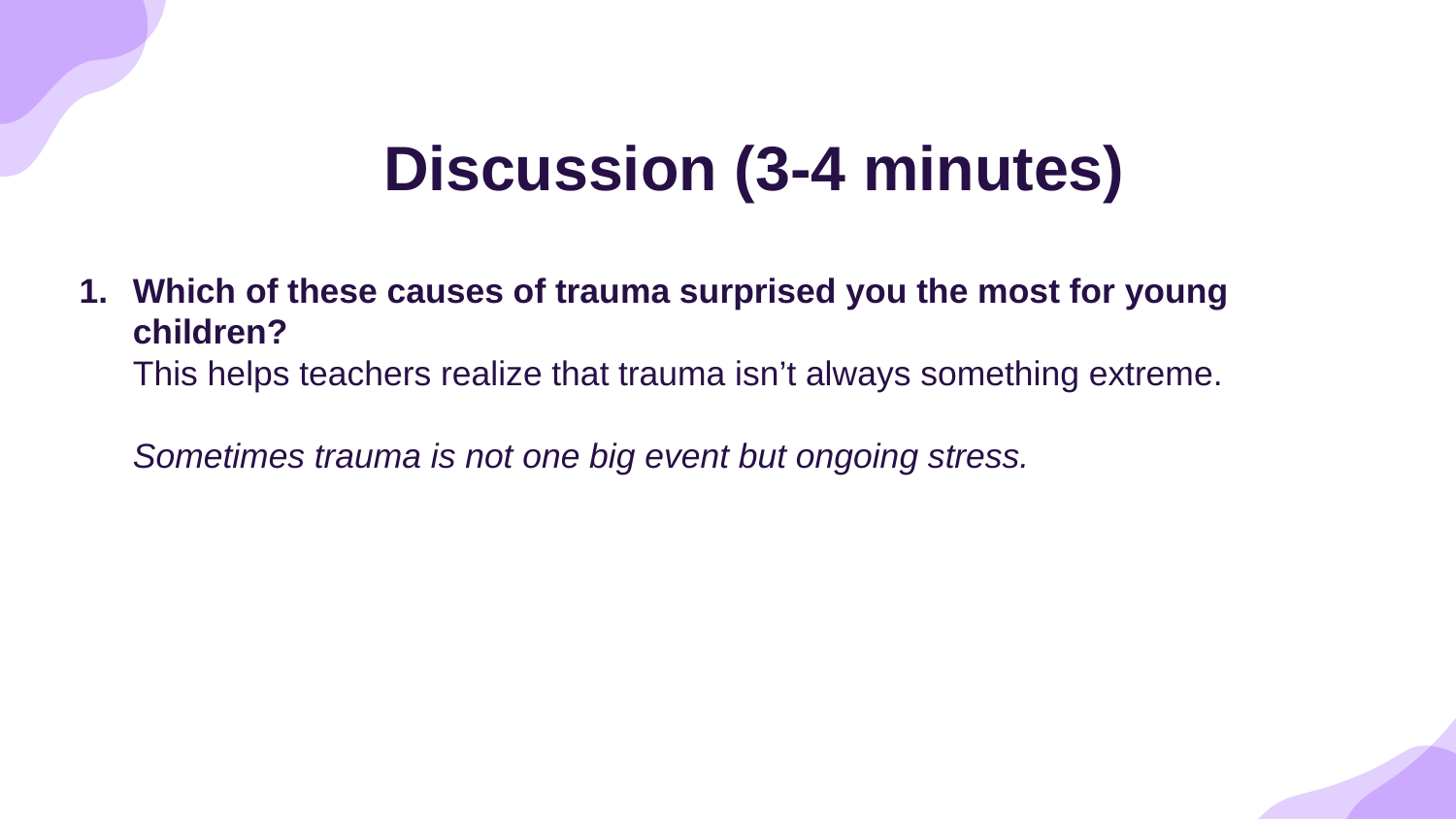

# Discussion (3-4 minutes)
Which of these causes of trauma surprised you the most for young children?
This helps teachers realize that trauma isn’t always something extreme.

Sometimes trauma is not one big event but ongoing stress.